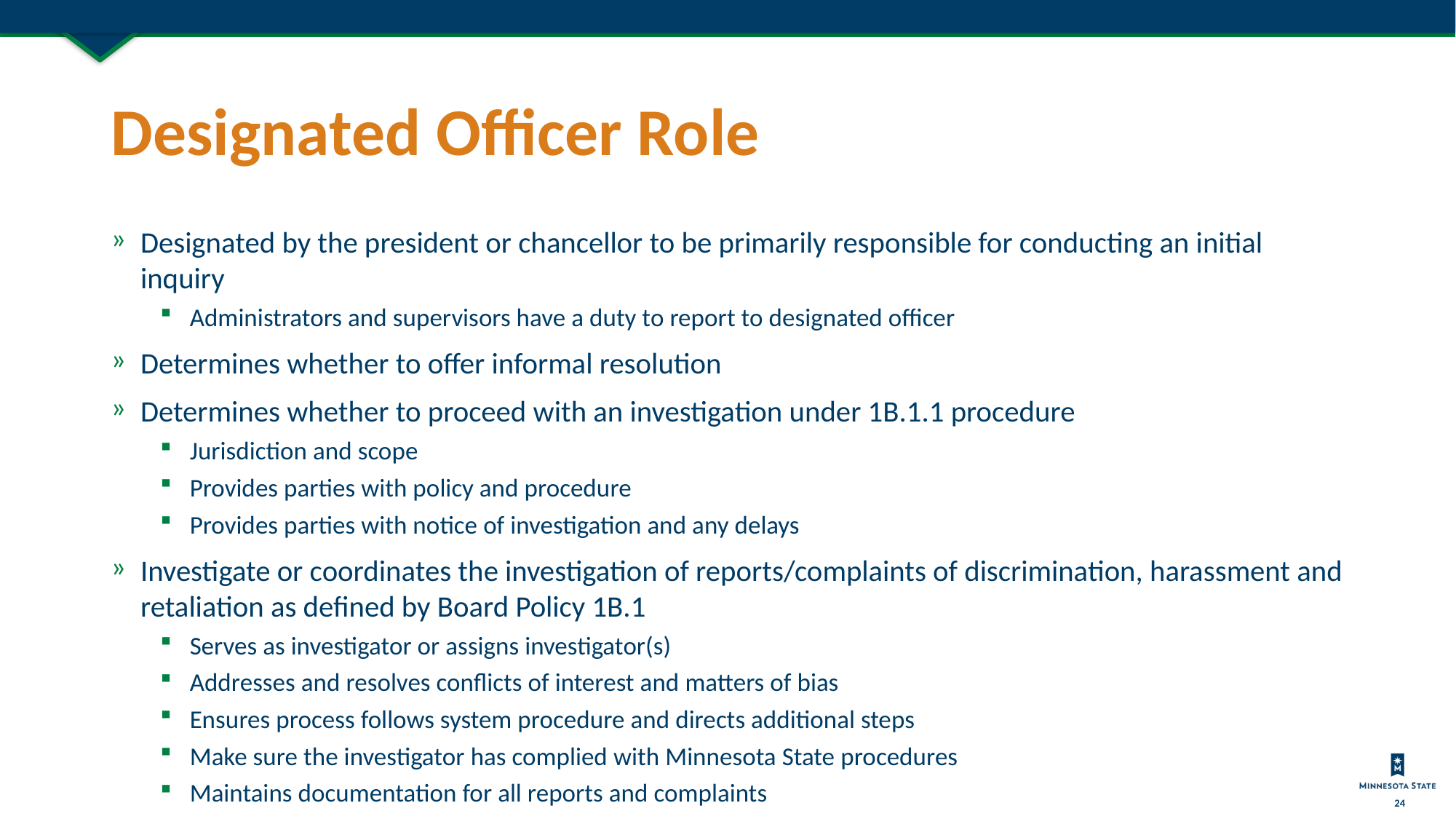

# Designated Officer Role
Designated by the president or chancellor to be primarily responsible for conducting an initial inquiry
Administrators and supervisors have a duty to report to designated officer
Determines whether to offer informal resolution
Determines whether to proceed with an investigation under 1B.1.1 procedure
Jurisdiction and scope
Provides parties with policy and procedure
Provides parties with notice of investigation and any delays
Investigate or coordinates the investigation of reports/complaints of discrimination, harassment and retaliation as defined by Board Policy 1B.1
Serves as investigator or assigns investigator(s)
Addresses and resolves conflicts of interest and matters of bias
Ensures process follows system procedure and directs additional steps
Make sure the investigator has complied with Minnesota State procedures
Maintains documentation for all reports and complaints